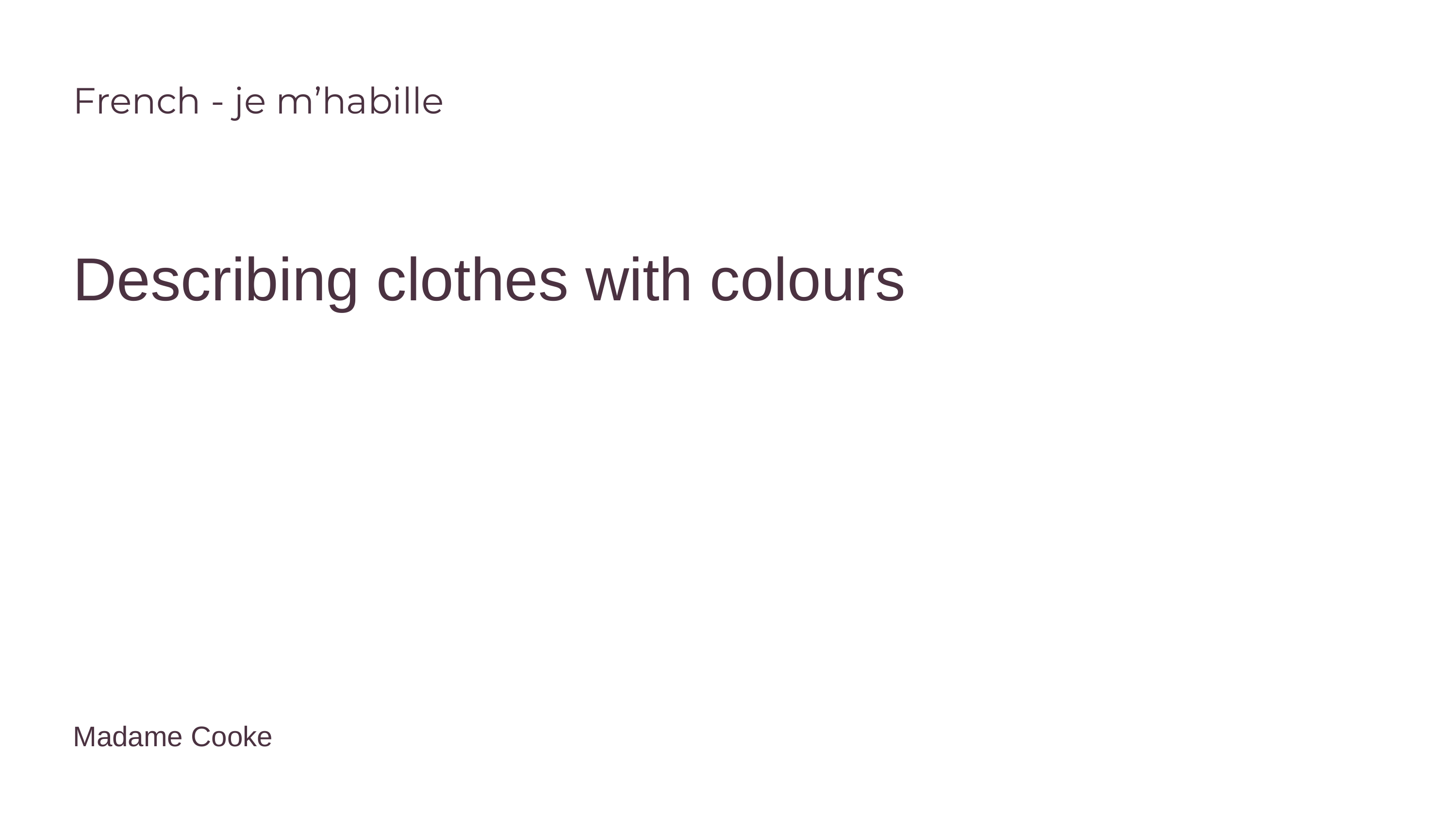

French - je m’habille
# Describing clothes with colours
Madame Cooke